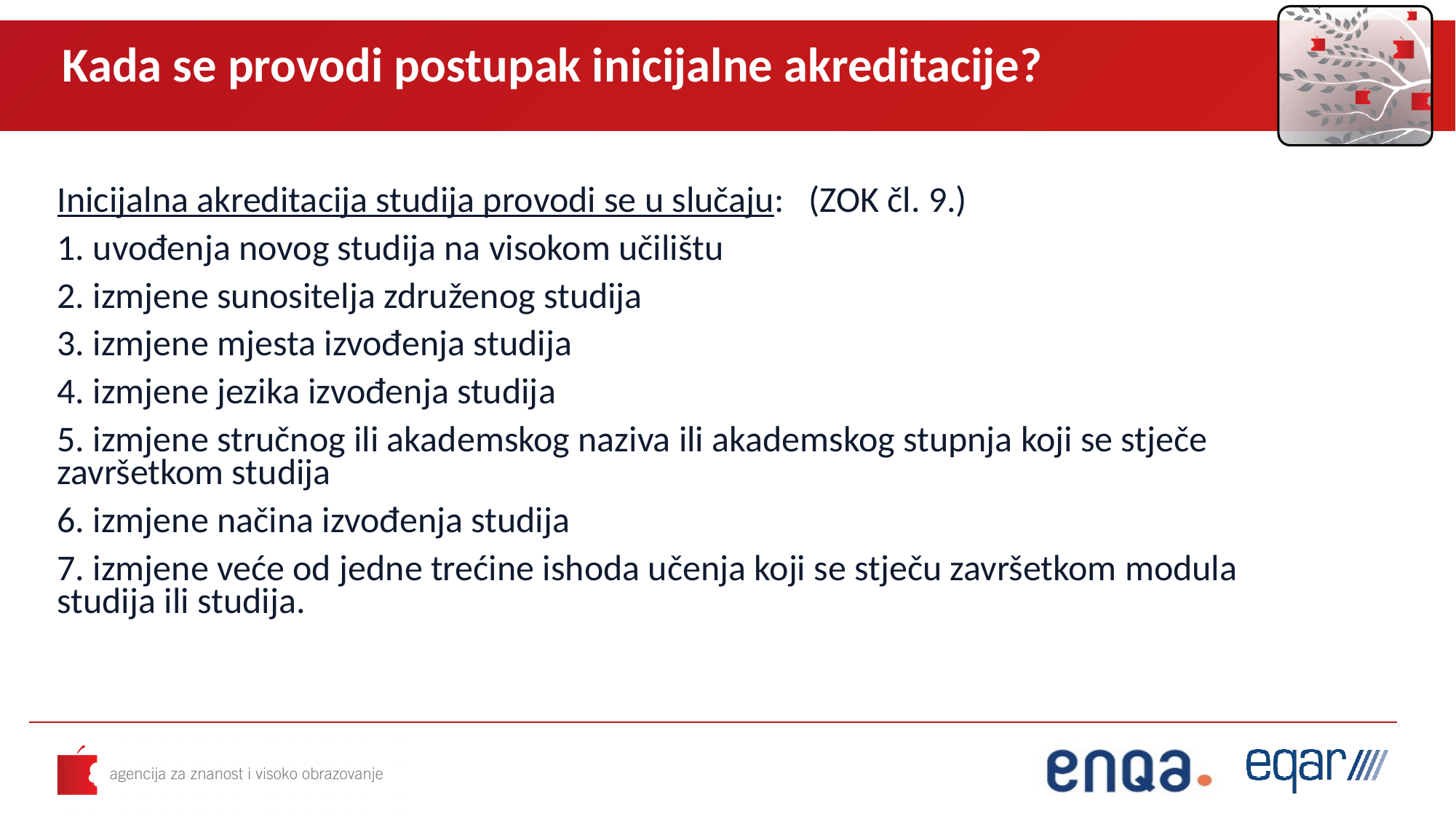

Kada se provodi postupak inicijalne akreditacije?

Inicijalna akreditacija studija provodi se u slučaju:   (ZOK čl. 9.)
1. uvođenja novog studija na visokom učilištu
2. izmjene sunositelja združenog studija
3. izmjene mjesta izvođenja studija
4. izmjene jezika izvođenja studija
5. izmjene stručnog ili akademskog naziva ili akademskog stupnja koji se stječe završetkom studija
6. izmjene načina izvođenja studija
7. izmjene veće od jedne trećine ishoda učenja koji se stječu završetkom modula studija ili studija.